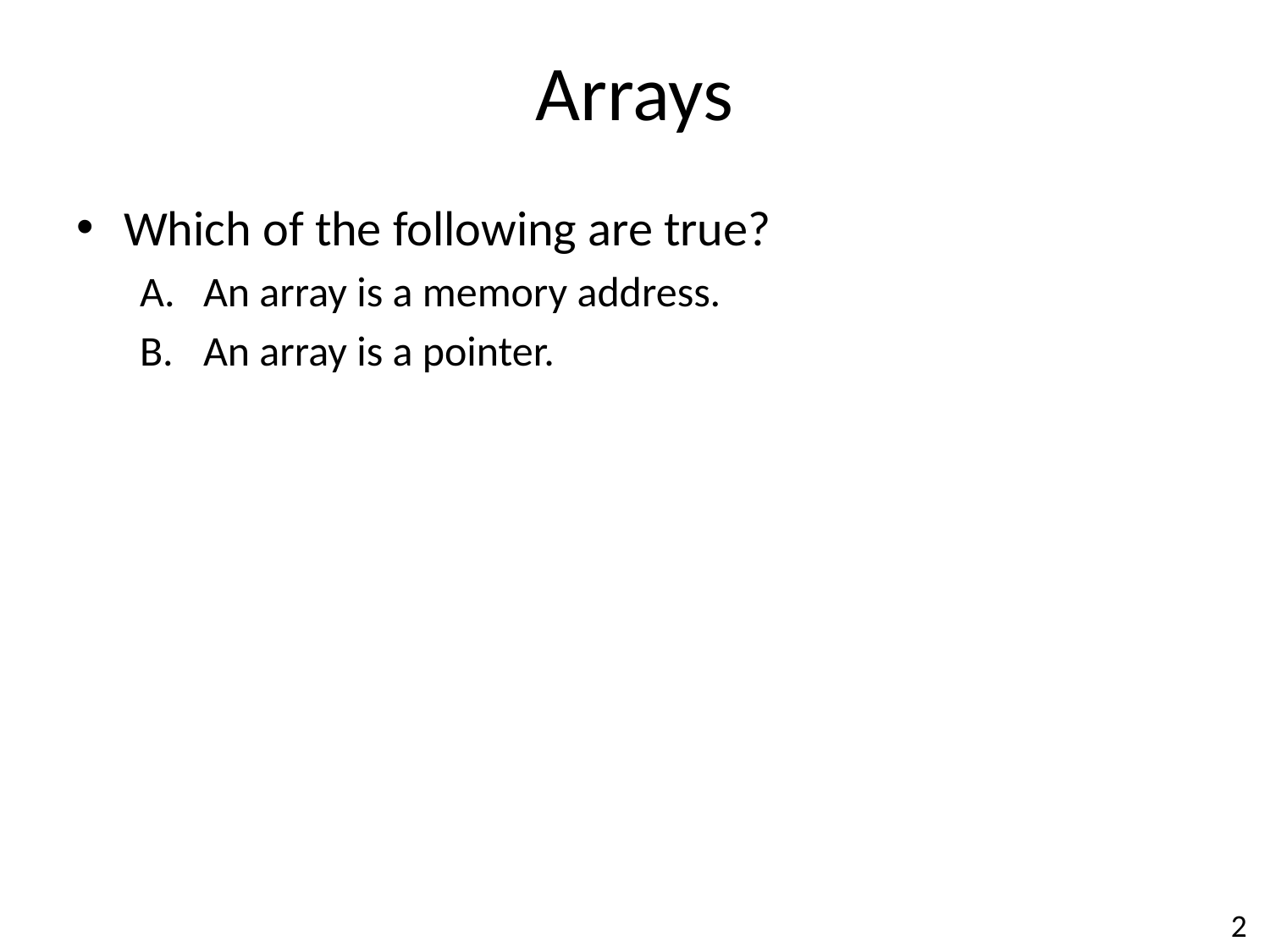

# Arrays
Which of the following are true?
An array is a memory address.
An array is a pointer.

2